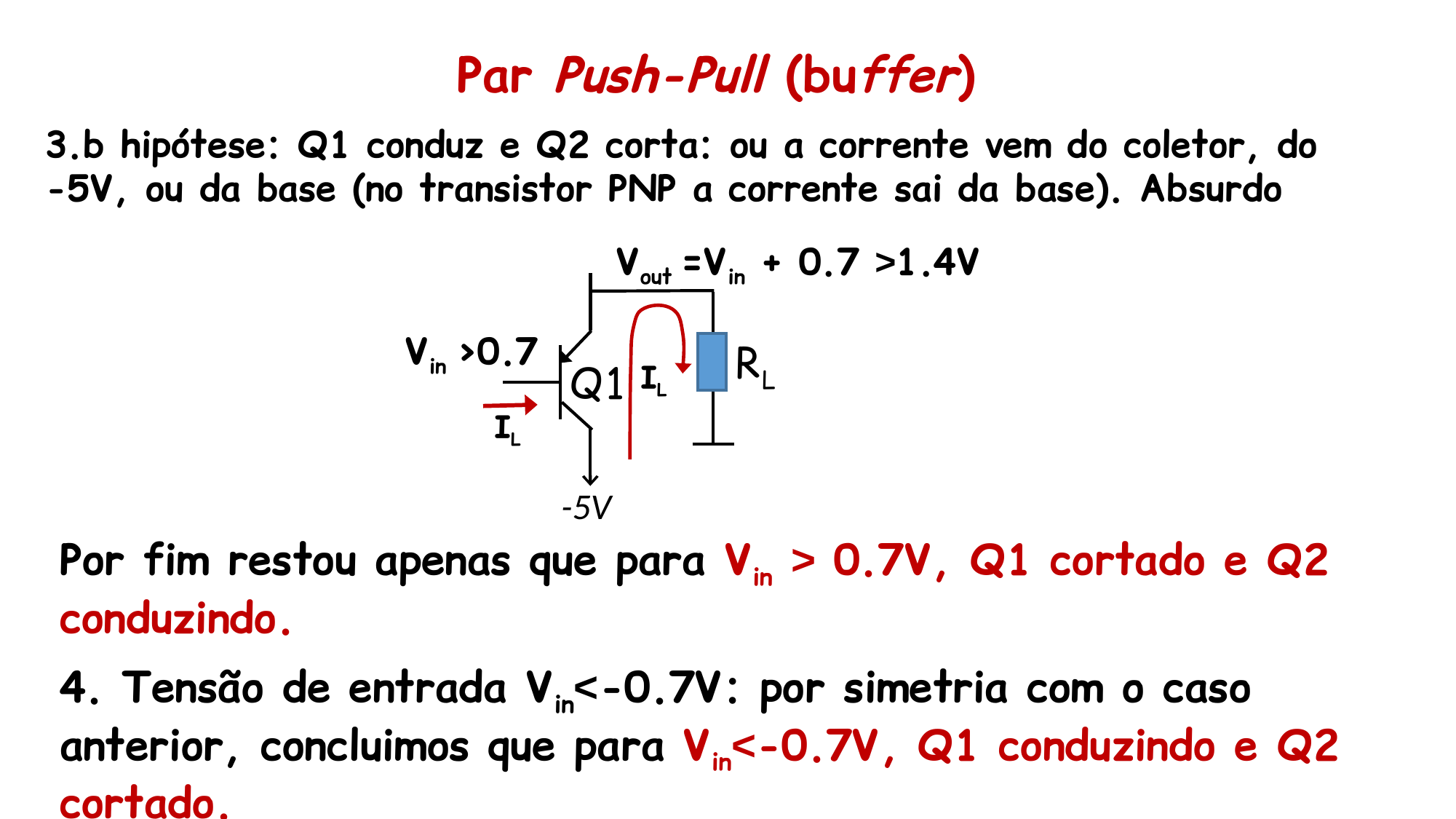

Par Push-Pull (buffer)
3.b hipótese: Q1 conduz e Q2 corta: ou a corrente vem do coletor, do    -5V, ou da base (no transistor PNP a corrente sai da base). Absurdo
Vout =Vin + 0.7 >1.4V

Vin >0.7
RL
Q1
IL

IL
-5V
Por fim restou apenas que para Vin > 0.7V, Q1 cortado e Q2 conduzindo.
4. Tensão de entrada Vin<-0.7V: por simetria com o caso anterior, concluimos que para Vin<-0.7V, Q1 conduzindo e Q2 cortado.
817